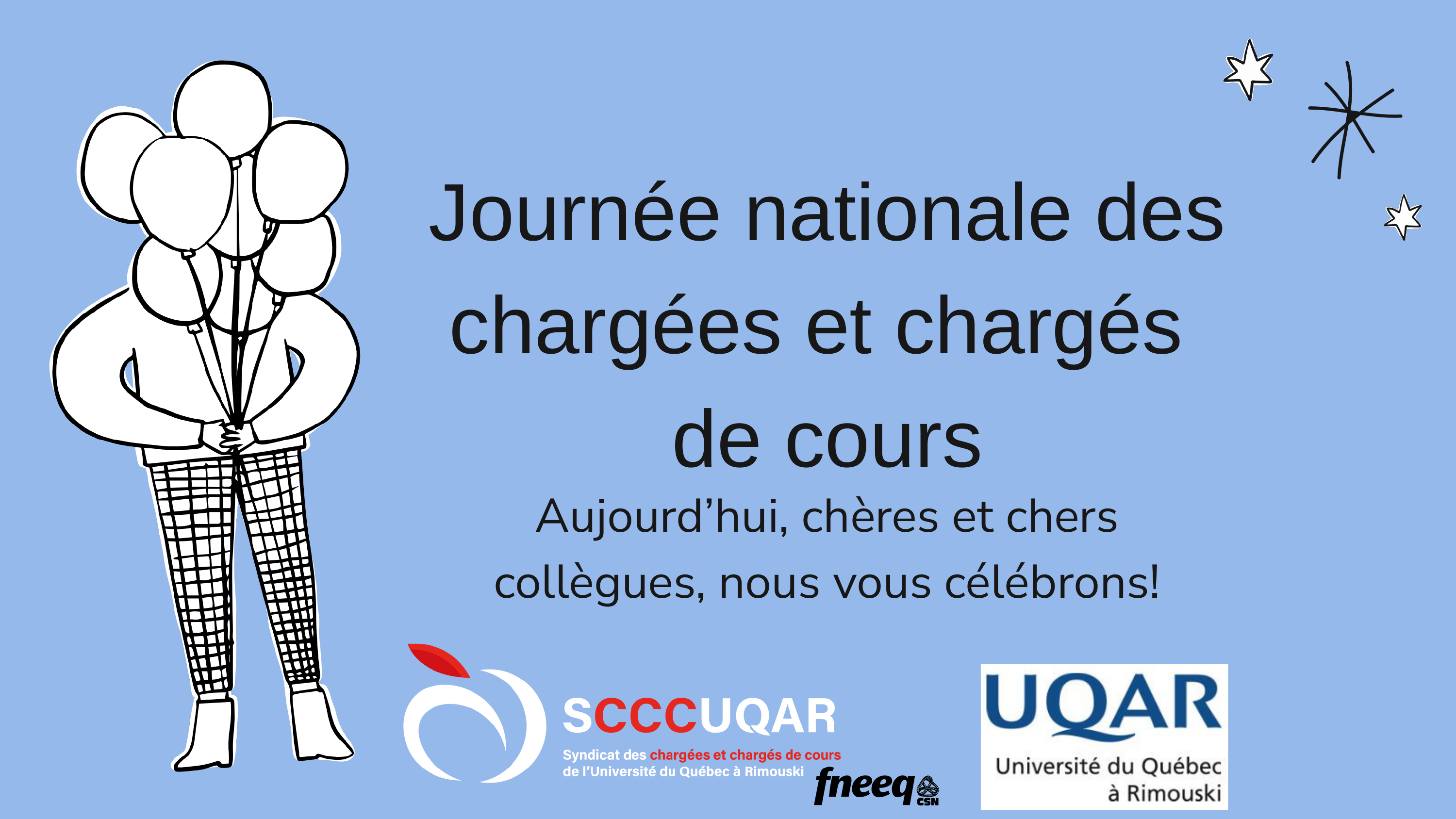

Journée nationale des
chargées et chargés
de cours

Aujourd’hui, chères et chers collègues, nous vous célébrons!